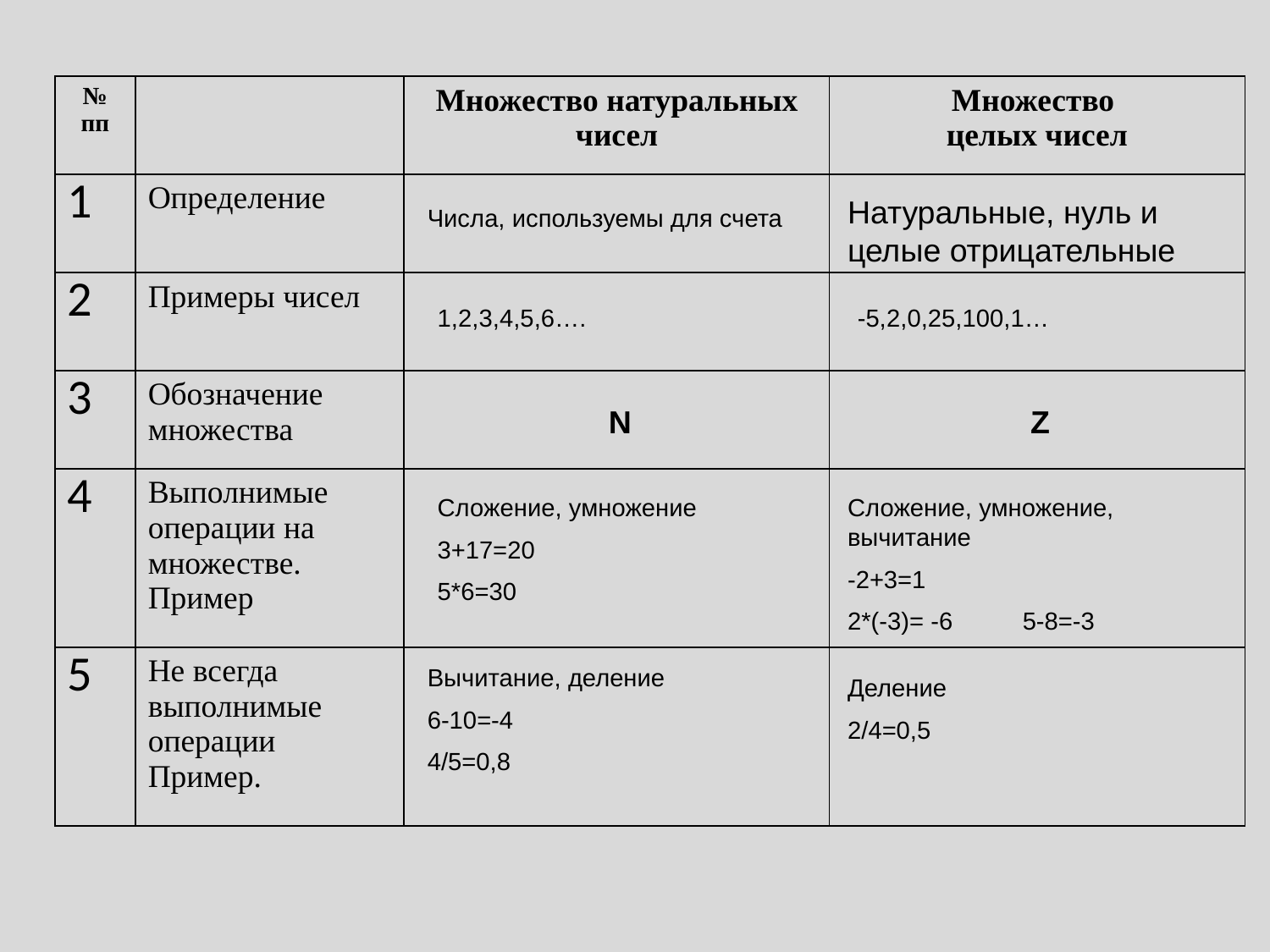

| № пп |  | Множество натуральных чисел | Множество целых чисел |
| --- | --- | --- | --- |
| 1 | Определение |  |  |
| 2 | Примеры чисел |  |  |
| 3 | Обозначение множества |  |  |
| 4 | Выполнимые операции на множестве. Пример |  |  |
| 5 | Не всегда выполнимые операции Пример. |  |  |
Натуральные, нуль и целые отрицательные

Числа, используемы для счета
1,2,3,4,5,6….
-5,2,0,25,100,1…
N
Z
Сложение, умножение
3+17=20
5*6=30
Сложение, умножение, вычитание
-2+3=1
2*(-3)= -6          5-8=-3
Вычитание, деление
6-10=-4
4/5=0,8
Деление
2/4=0,5